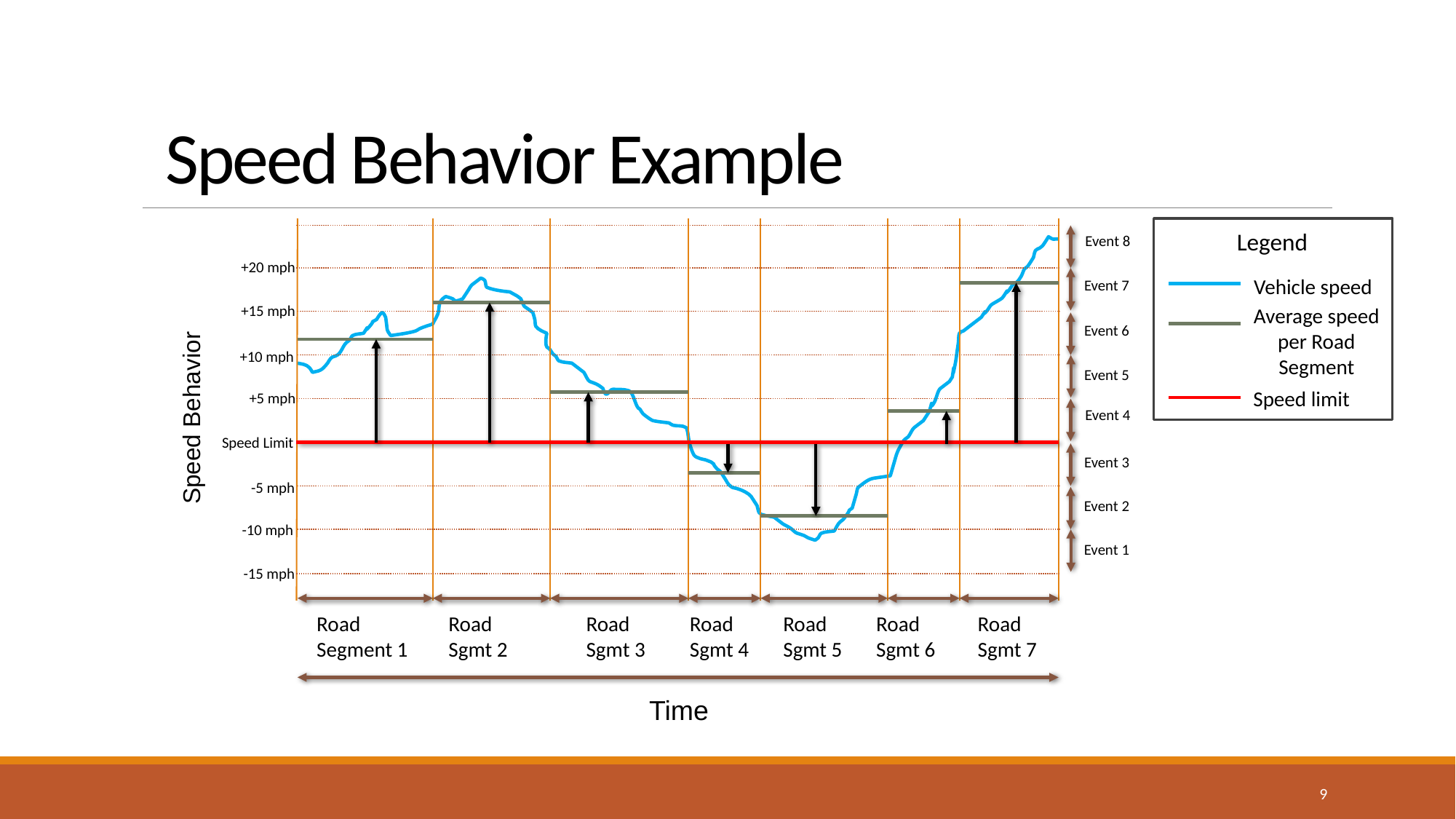

Speed Behavior Example

Legend
Event 8
+20 mph
Vehicle speed
Event 7
+15 mph
Average speed per Road Segment
Event 6
+10 mph
Event 5
Speed limit
+5 mph
Speed Behavior
Event 4
Speed Limit
Event 3
-5 mph
Event 2
-10 mph
Event 1
-15 mph
Road Segment 1
Road Sgmt 7
Road Sgmt 2
Road Sgmt 3
Road Sgmt 4
Road Sgmt 5
Road Sgmt 6
Time
9